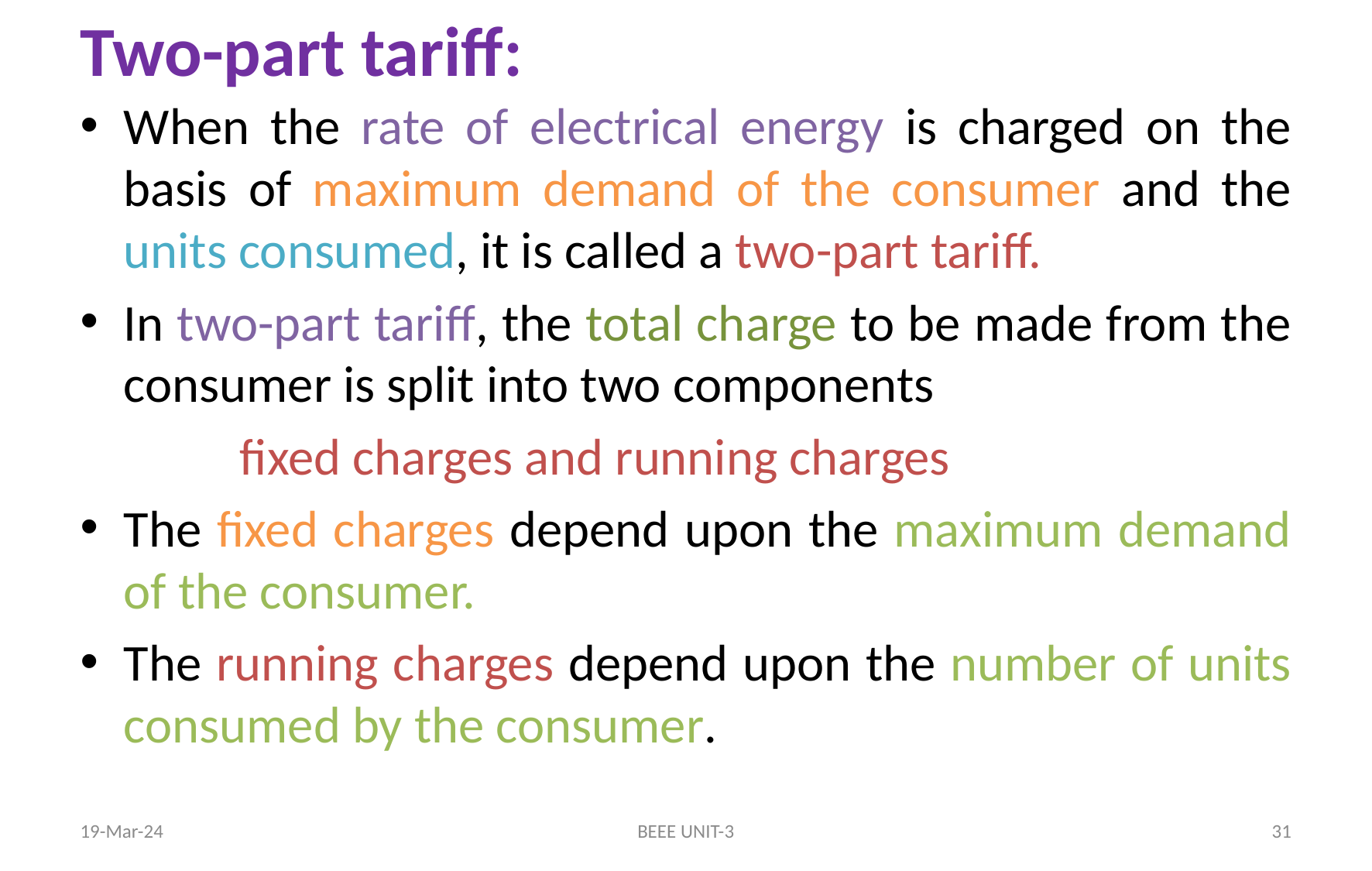

# Two-part tariff:
When the rate of electrical energy is charged on the basis of maximum demand of the consumer and the units consumed, it is called a two-part tariff.
In two-part tariff, the total charge to be made from the consumer is split into two components
		fixed charges and running charges
The fixed charges depend upon the maximum demand of the consumer.
The running charges depend upon the number of units consumed by the consumer.
19-Mar-24
BEEE UNIT-3
31